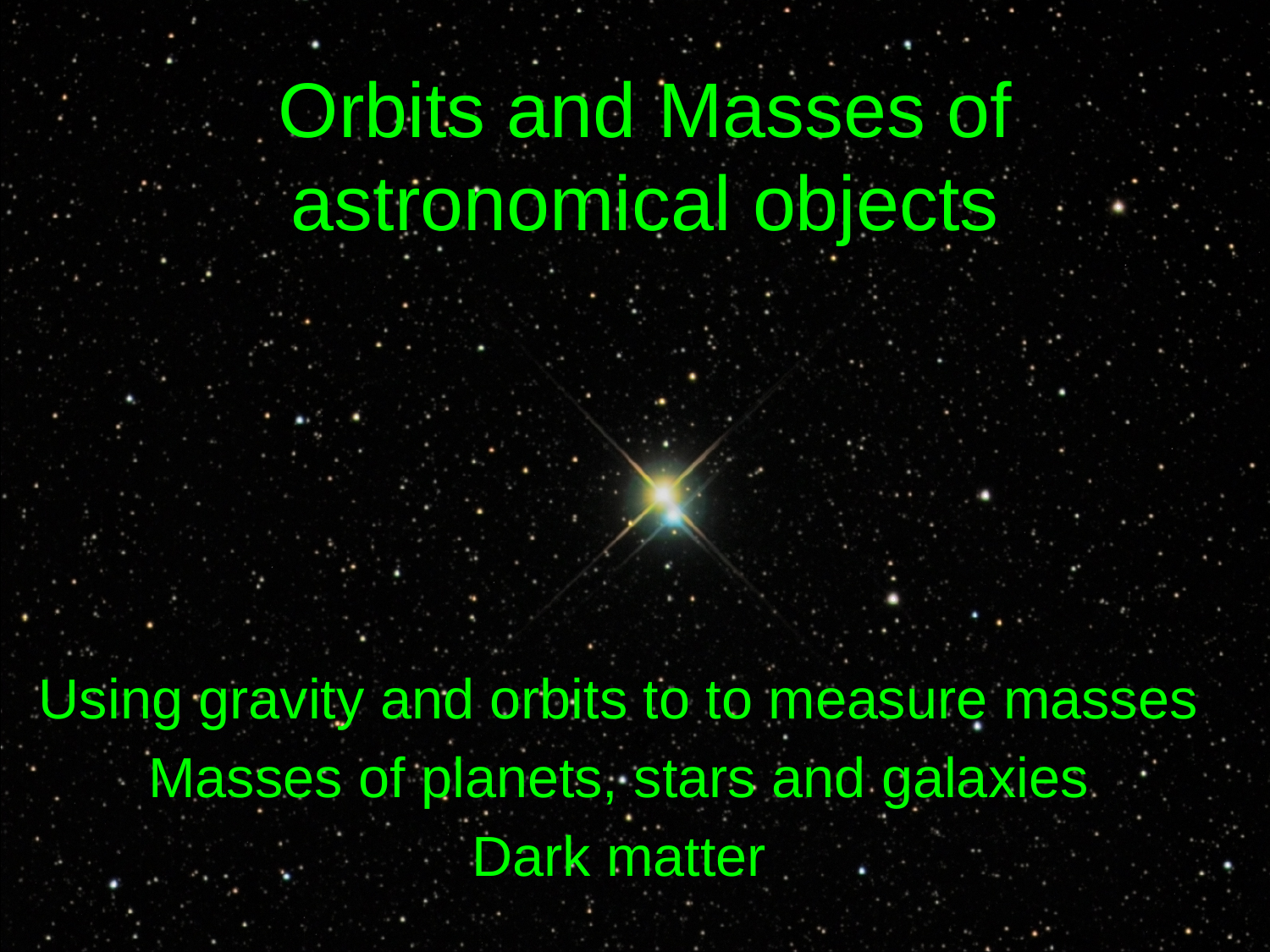

# Orbits and Masses of astronomical objects
Using gravity and orbits to to measure masses
Masses of planets, stars and galaxies
Dark matter